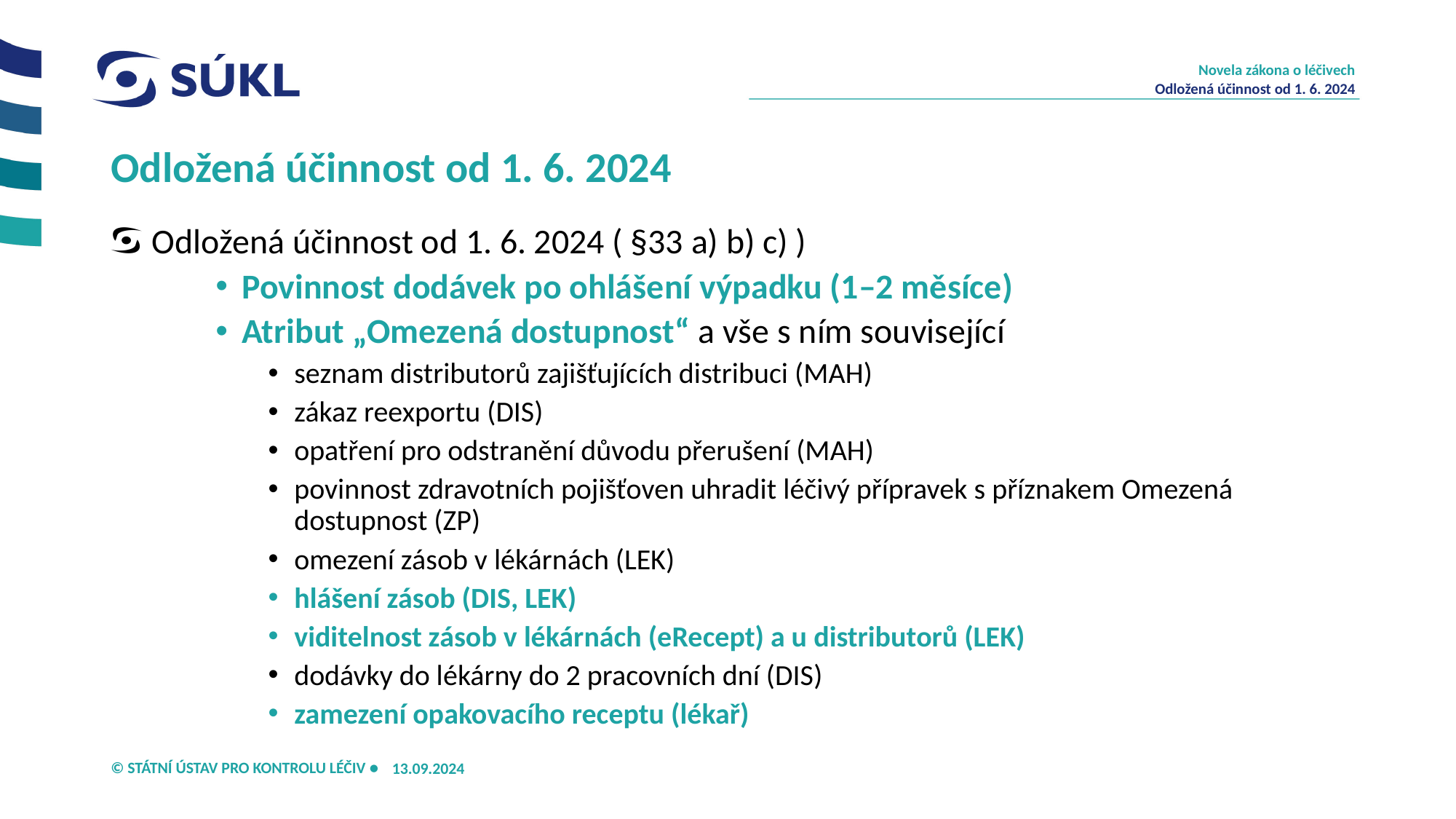

Novela zákona o léčivech

Odložená účinnost od 1. 6. 2024
# Odložená účinnost od 1. 6. 2024
Odložená účinnost od 1. 6. 2024 ( §33 a) b) c) )
Povinnost dodávek po ohlášení výpadku (1–2 měsíce)
Atribut „Omezená dostupnost“ a vše s ním související
seznam distributorů zajišťujících distribuci (MAH)
zákaz reexportu (DIS)
opatření pro odstranění důvodu přerušení (MAH)
povinnost zdravotních pojišťoven uhradit léčivý přípravek s příznakem Omezená dostupnost (ZP)
omezení zásob v lékárnách (LEK)
hlášení zásob (DIS, LEK)
viditelnost zásob v lékárnách (eRecept) a u distributorů (LEK)
dodávky do lékárny do 2 pracovních dní (DIS)
zamezení opakovacího receptu (lékař)

13.09.2024